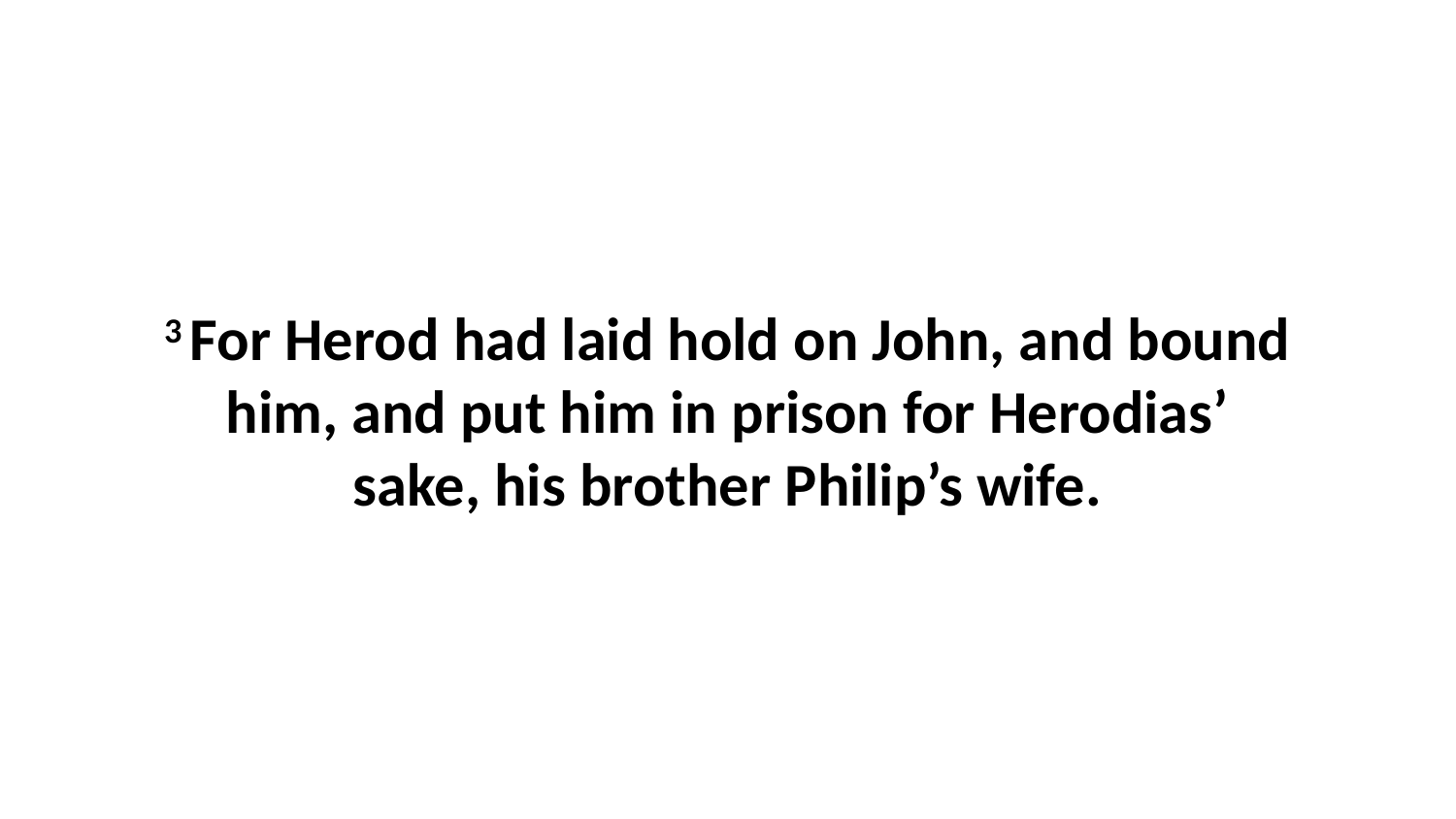

3 For Herod had laid hold on John, and bound him, and put him in prison for Herodias’ sake, his brother Philip’s wife.